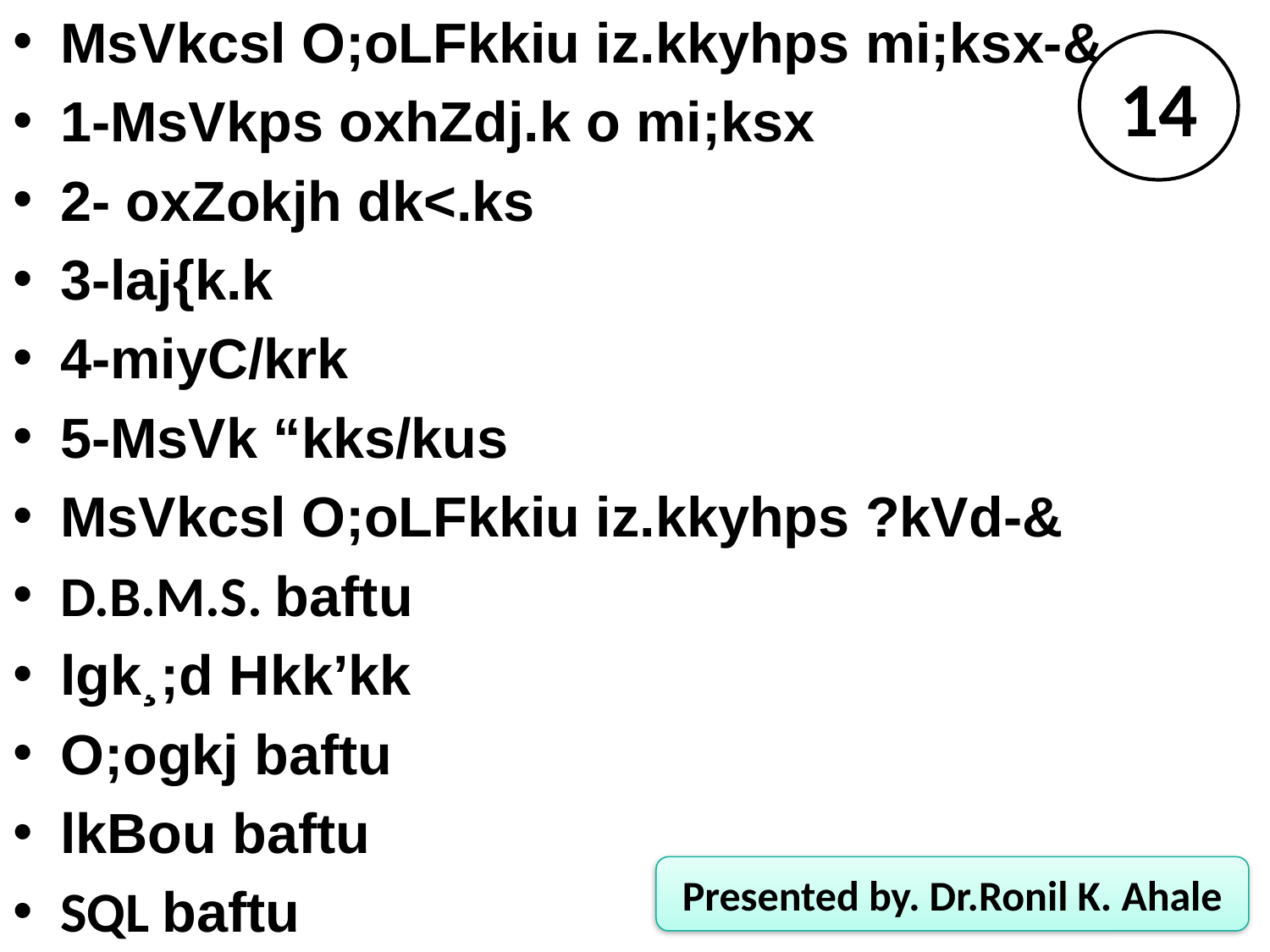

MsVkcsl O;oLFkkiu iz.kkyhps mi;ksx-&
1-MsVkps oxhZdj.k o mi;ksx
2- oxZokjh dk<.ks
3-laj{k.k
4-miyC/krk
5-MsVk “kks/kus
MsVkcsl O;oLFkkiu iz.kkyhps ?kVd-&
D.B.M.S. baftu
lgk¸;d Hkk’kk
O;ogkj baftu
lkBou baftu
SQL baftu
14
Presented by. Dr.Ronil K. Ahale